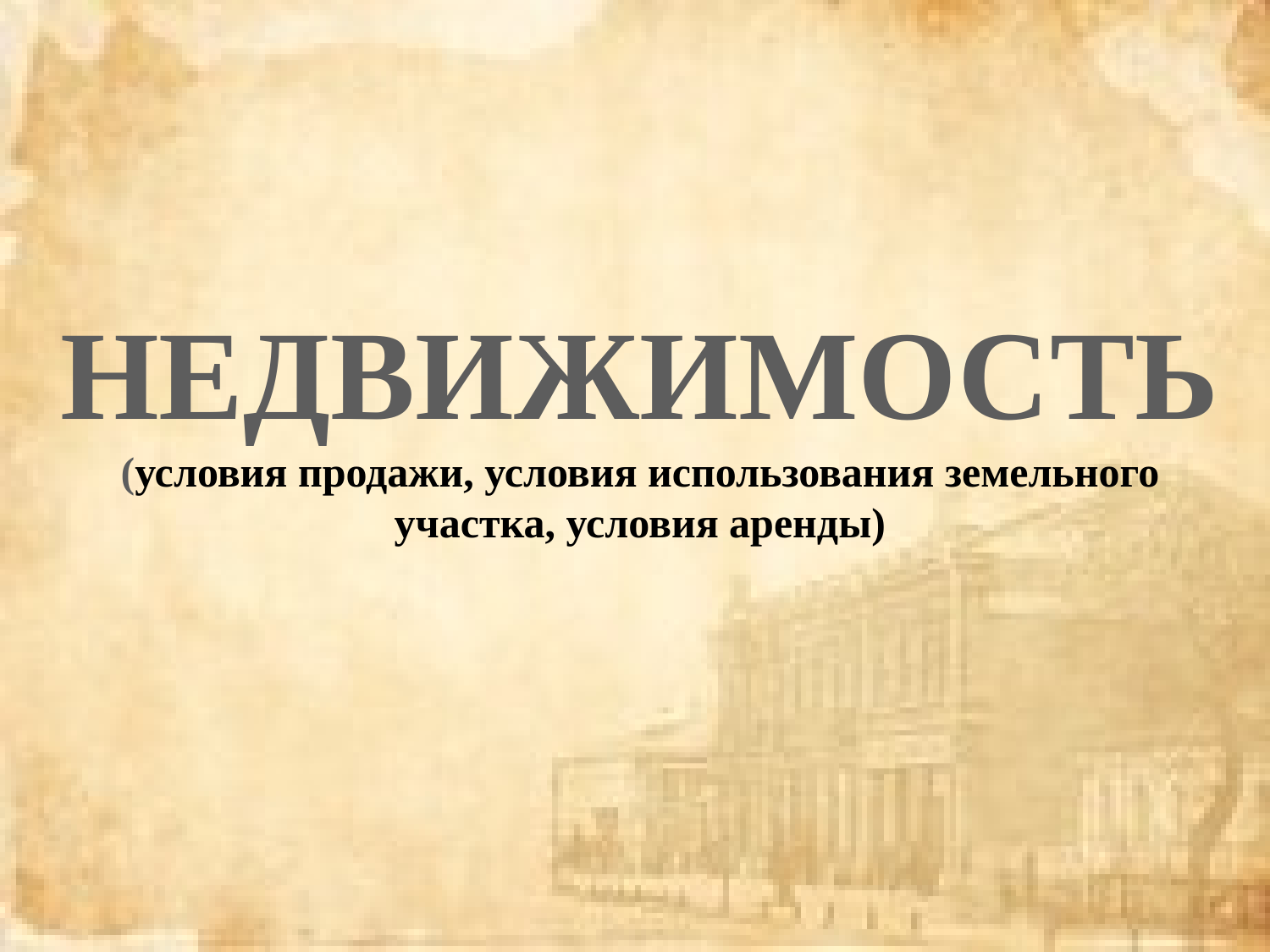

НЕДВИЖИМОСТЬ
(условия продажи, условия использования земельного участка, условия аренды)